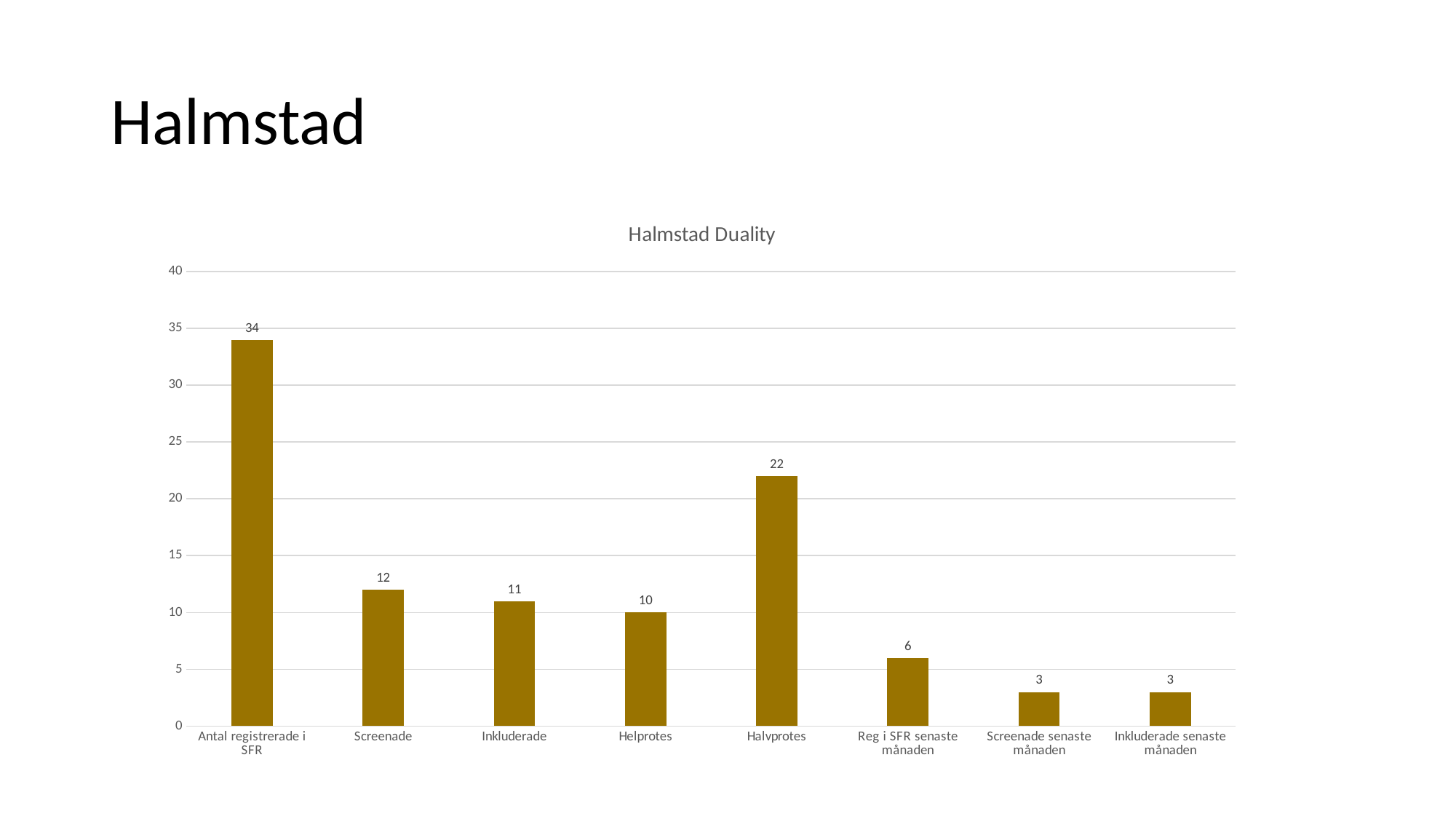

# Halmstad

### Chart: Halmstad Duality

| Category | Halmstad |
|---|---|
| Antal registrerade i SFR | 34.0 |
| Screenade | 12.0 |
| Inkluderade | 11.0 |
| Helprotes | 10.0 |
| Halvprotes | 22.0 |
| Reg i SFR senaste månaden | 6.0 |
| Screenade senaste månaden | 3.0 |
| Inkluderade senaste månaden | 3.0 |